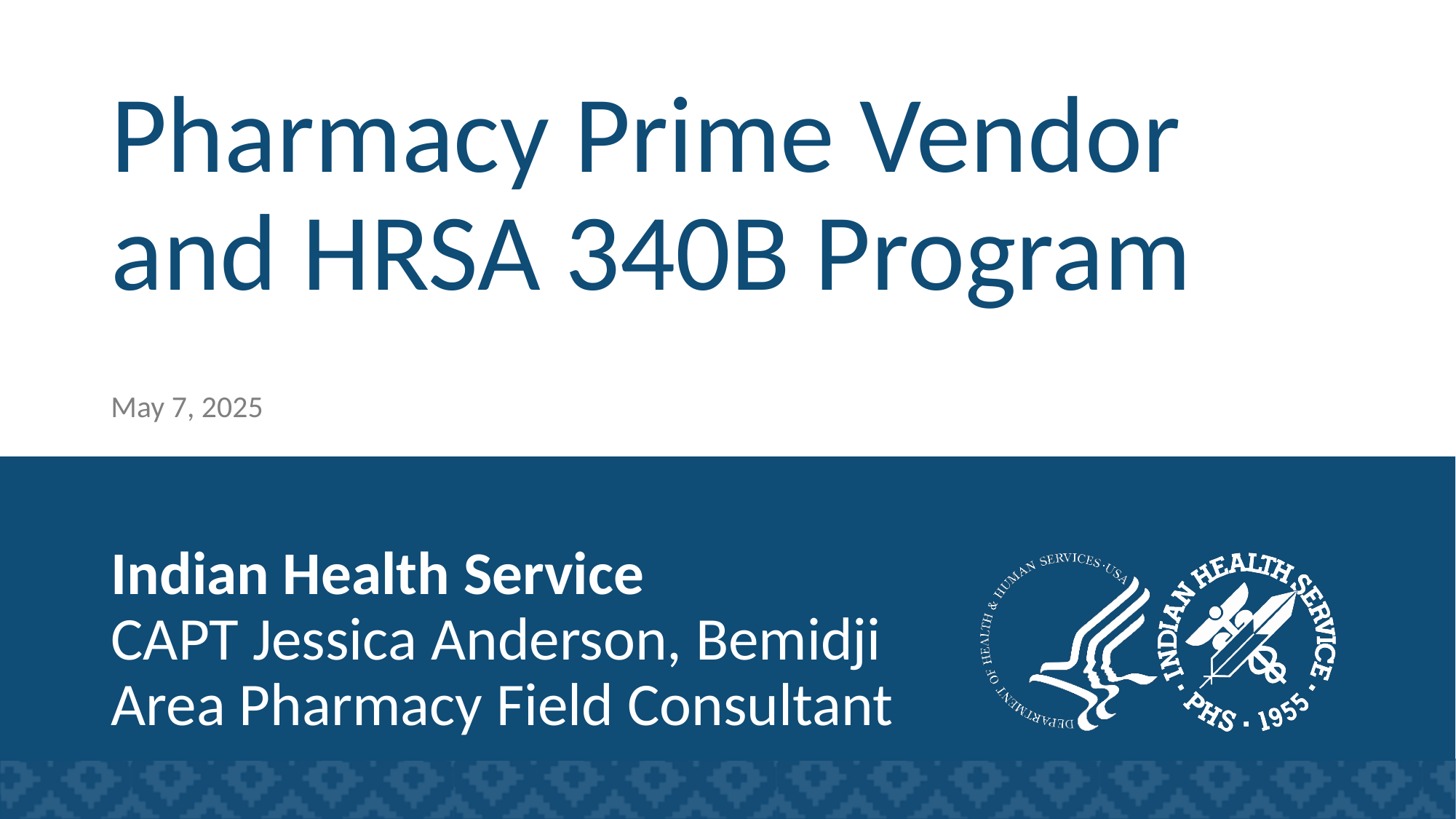

# Pharmacy Prime Vendor and HRSA 340B Program
May 7, 2025
Indian Health Service
CAPT Jessica Anderson, Bemidji
Area Pharmacy Field Consultant